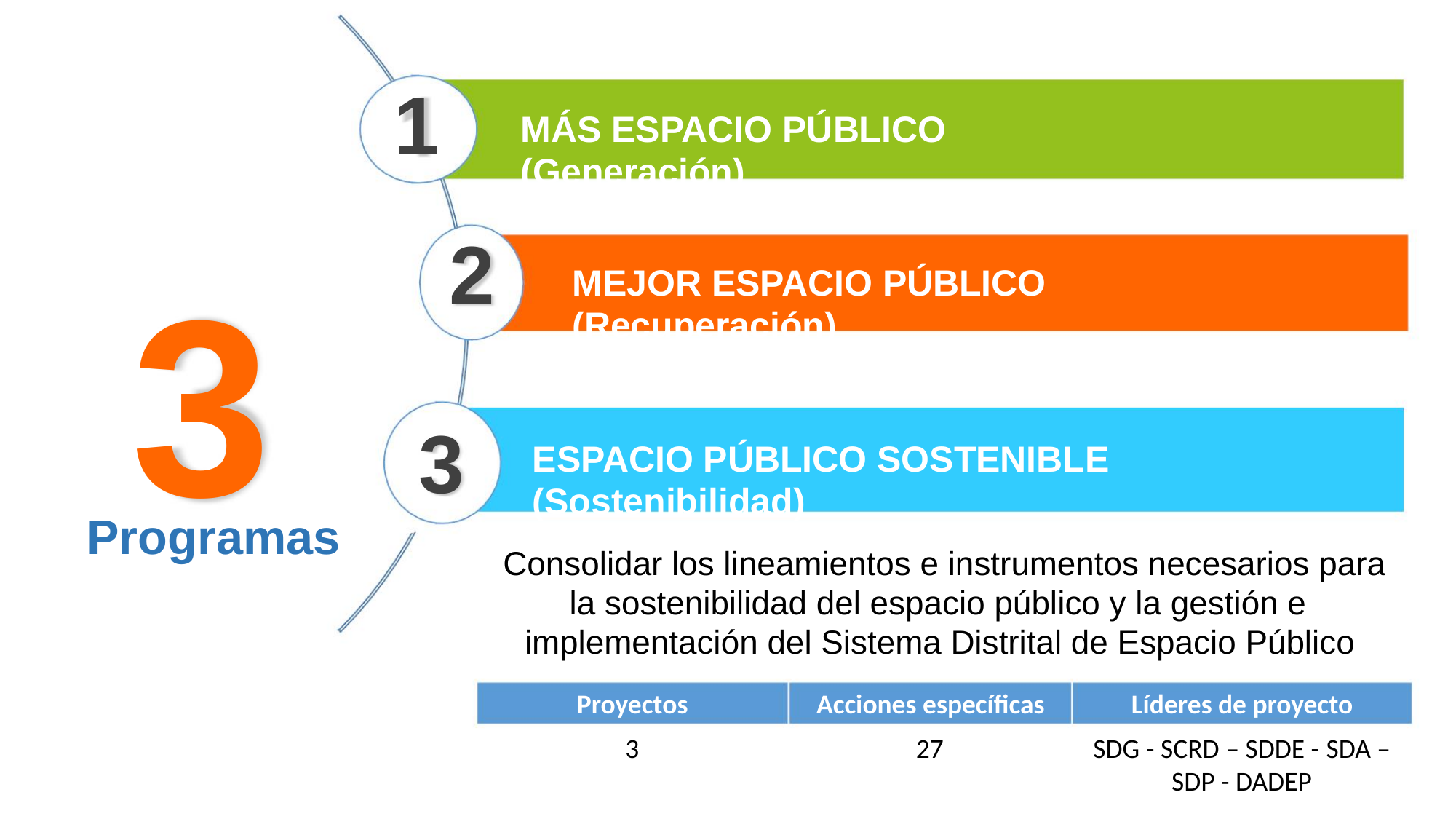

1
MÁS ESPACIO PÚBLICO (Generación)
2
MEJOR ESPACIO PÚBLICO (Recuperación)
3
3
ESPACIO PÚBLICO SOSTENIBLE (Sostenibilidad)
Programas
Consolidar los lineamientos e instrumentos necesarios para
la sostenibilidad del espacio público y la gestión e
implementación del Sistema Distrital de Espacio Público
Proyectos
Acciones específicas
Líderes de proyecto
3
27
SDG - SCRD – SDDE - SDA –
SDP - DADEP